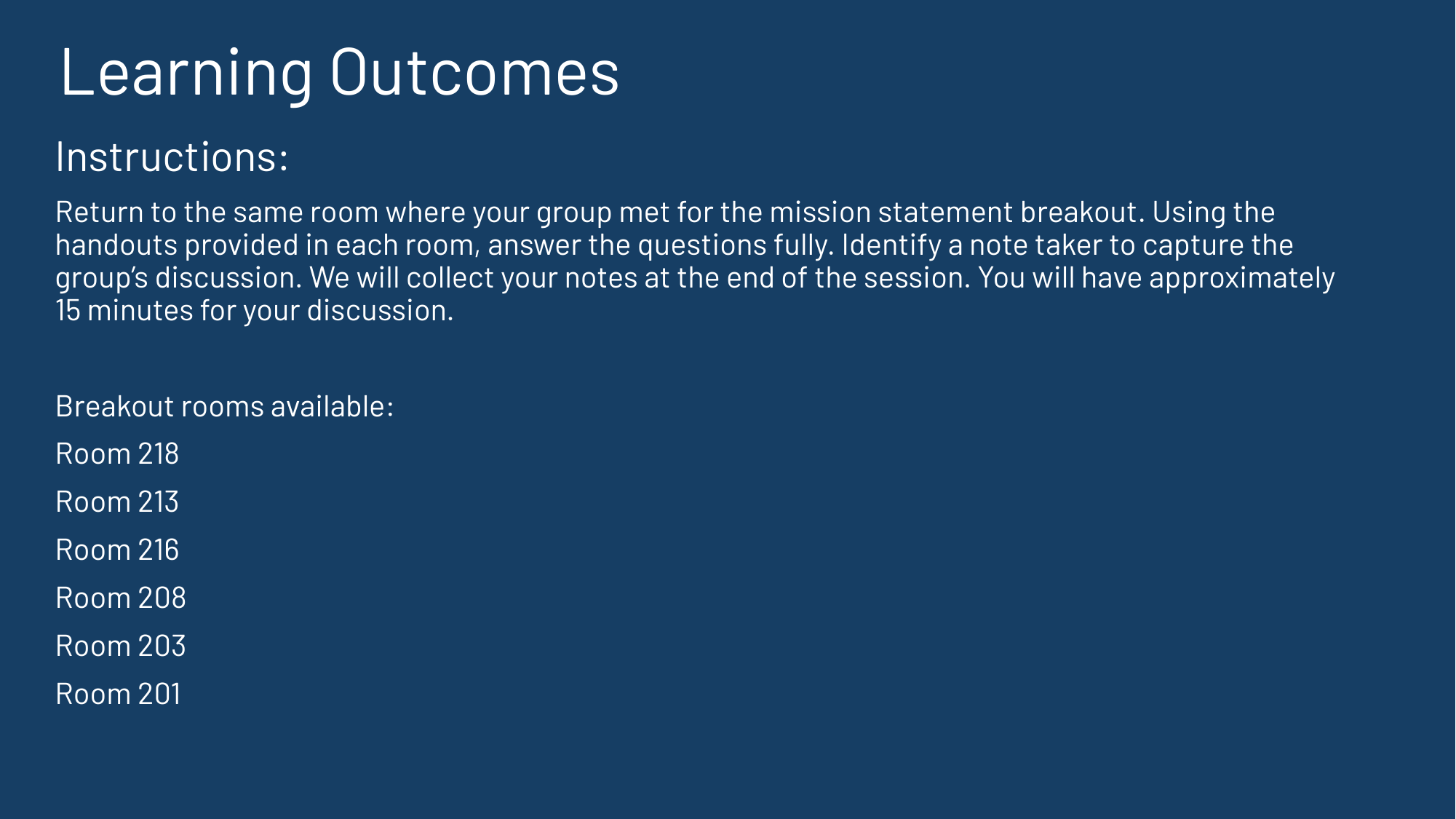

Learning Outcomes

Instructions:
Return to the same room where your group met for the mission statement breakout. Using the handouts provided in each room, answer the questions fully. Identify a note taker to capture the group’s discussion. We will collect your notes at the end of the session. You will have approximately 15 minutes for your discussion.

Breakout rooms available:
Room 218
Room 213
Room 216
Room 208
Room 203
Room 201